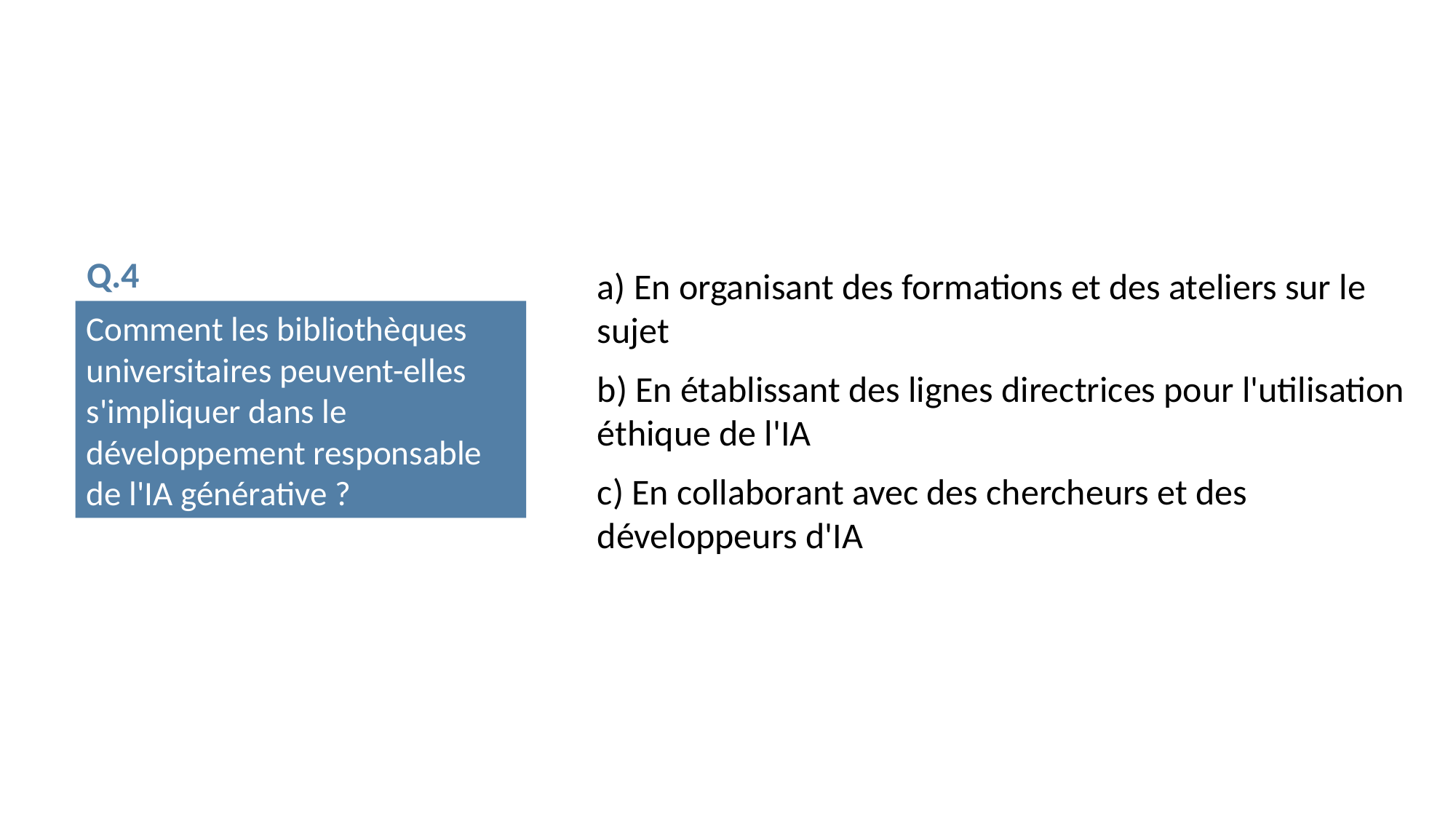

a) En organisant des formations et des ateliers sur le sujet
b) En établissant des lignes directrices pour l'utilisation éthique de l'IA
c) En collaborant avec des chercheurs et des développeurs d'IA
Q.4
# Comment les bibliothèques universitaires peuvent-elles s'impliquer dans le développement responsable de l'IA générative ?